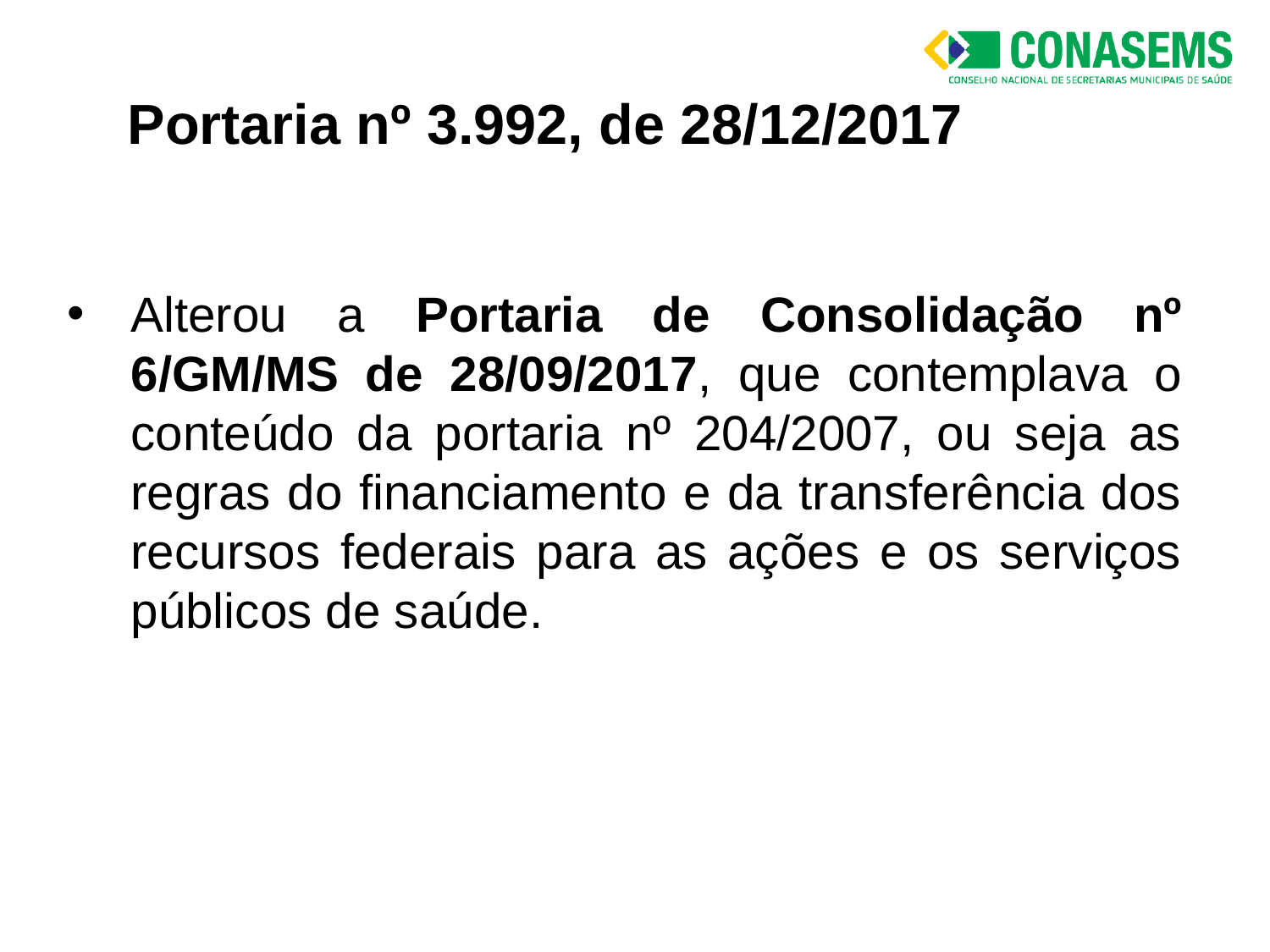

Portaria nº 3.992, de 28/12/2017

Alterou a Portaria de Consolidação nº 6/GM/MS de 28/09/2017, que contemplava o conteúdo da portaria nº 204/2007, ou seja as regras do financiamento e da transferência dos recursos federais para as ações e os serviços públicos de saúde.